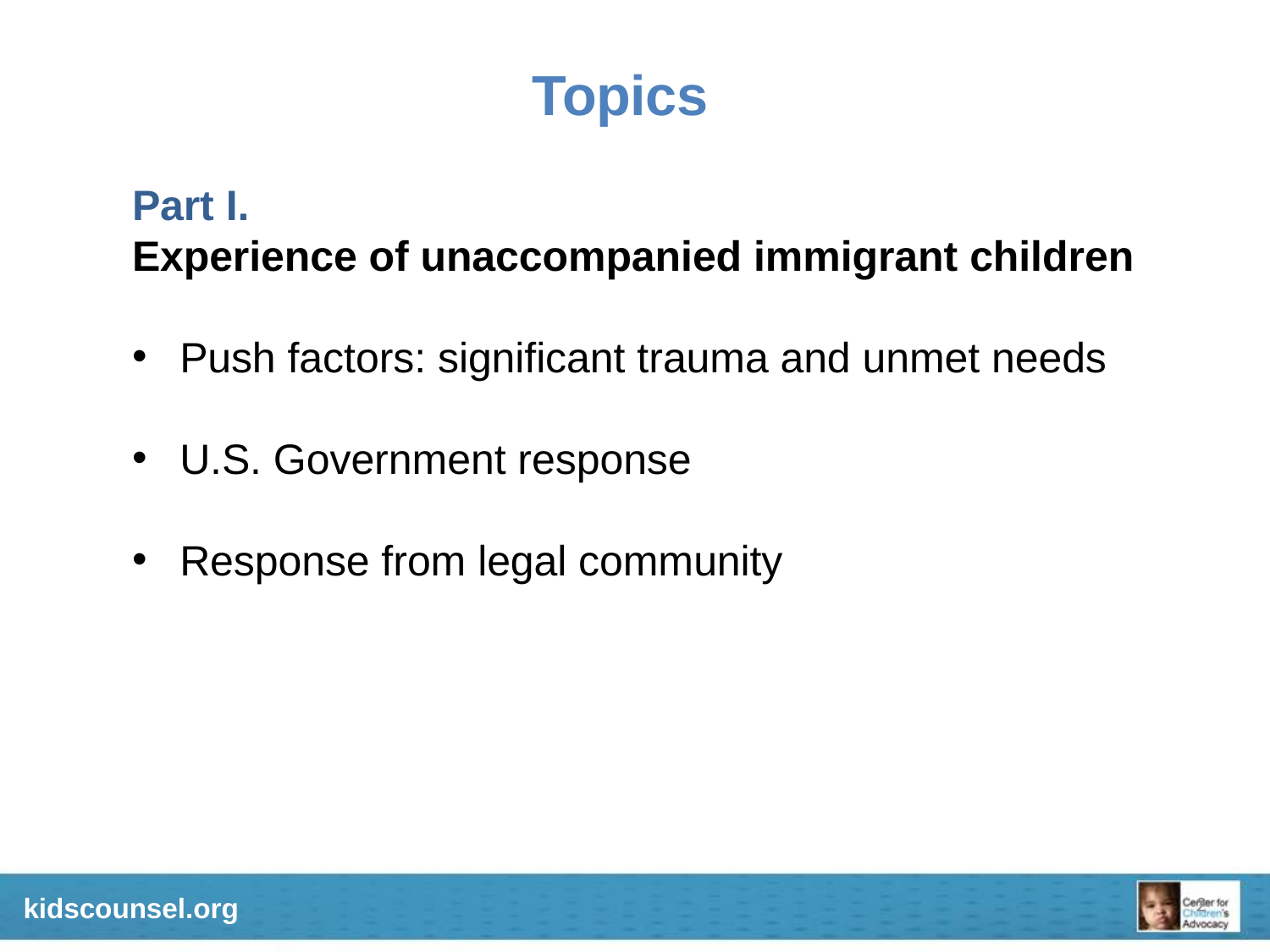

Topics
Part I.
Experience of unaccompanied immigrant children

Push factors: significant trauma and unmet needs
U.S. Government response

Response from legal community

kidscounsel.org
2